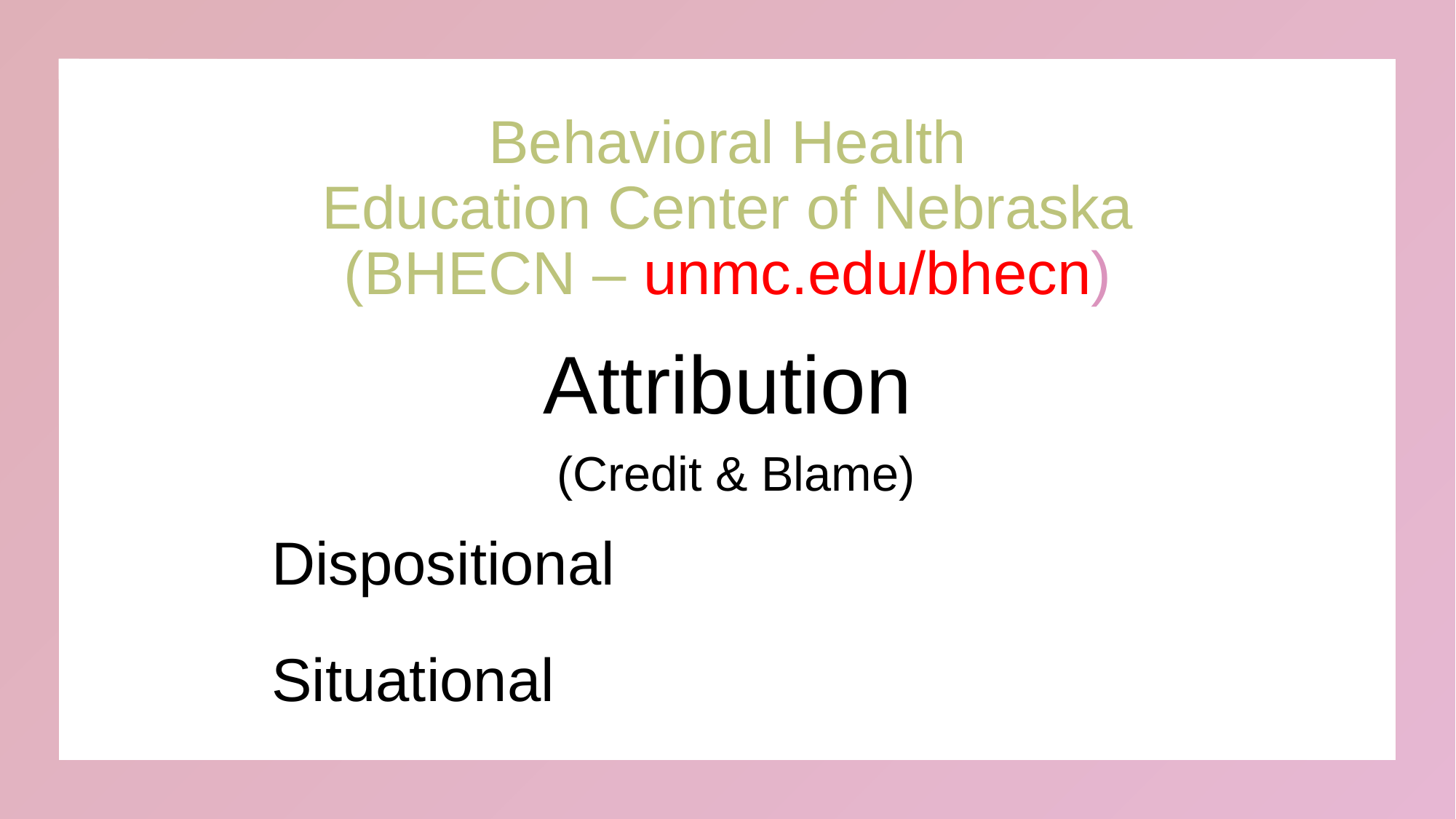

# Behavioral Health Education Center of Nebraska (BHECN – unmc.edu/bhecn)
Attribution
 (Credit & Blame)

Dispositional

Situational